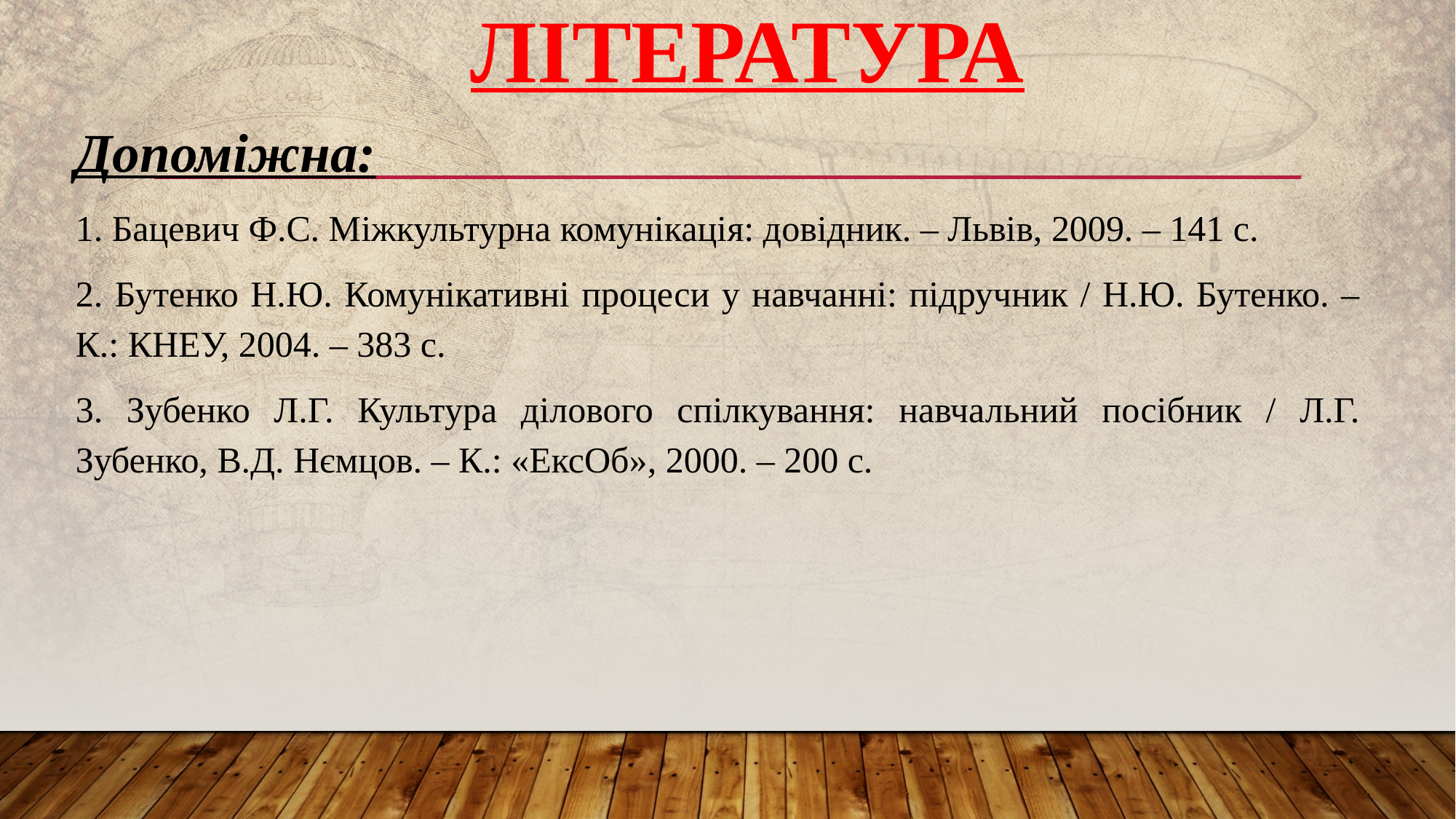

# література
Допоміжна:
1. Бацевич Ф.С. Міжкультурна комунікація: довідник. – Львів, 2009. – 141 с.
2. Бутенко Н.Ю. Комунікативні процеси у навчанні: підручник / Н.Ю. Бутенко. – К.: КНЕУ, 2004. – 383 с.
3. Зубенко Л.Г. Культура ділового спілкування: навчальний посібник / Л.Г. Зубенко, В.Д. Нємцов. – К.: «ЕксОб», 2000. – 200 с.